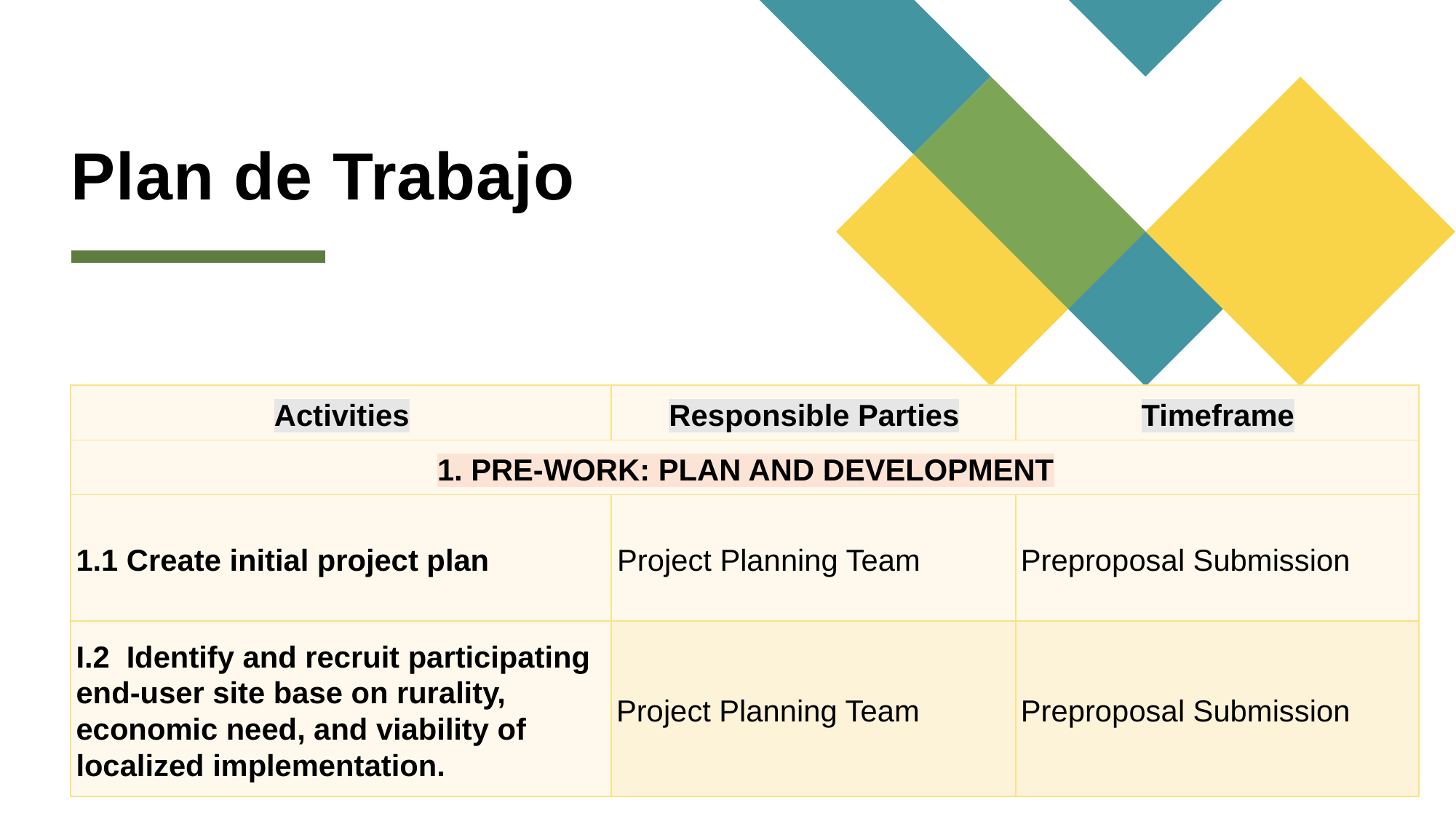

# Plan de Trabajo
| Activities | Responsible Parties | Timeframe |
| --- | --- | --- |
| 1. PRE-WORK: PLAN AND DEVELOPMENT |  |  |
| 1.1 Create initial project plan | Project Planning Team | Preproposal Submission |
| I.2 Identify and recruit participating end-user site base on rurality, economic need, and viability of localized implementation. | Project Planning Team | Preproposal Submission |